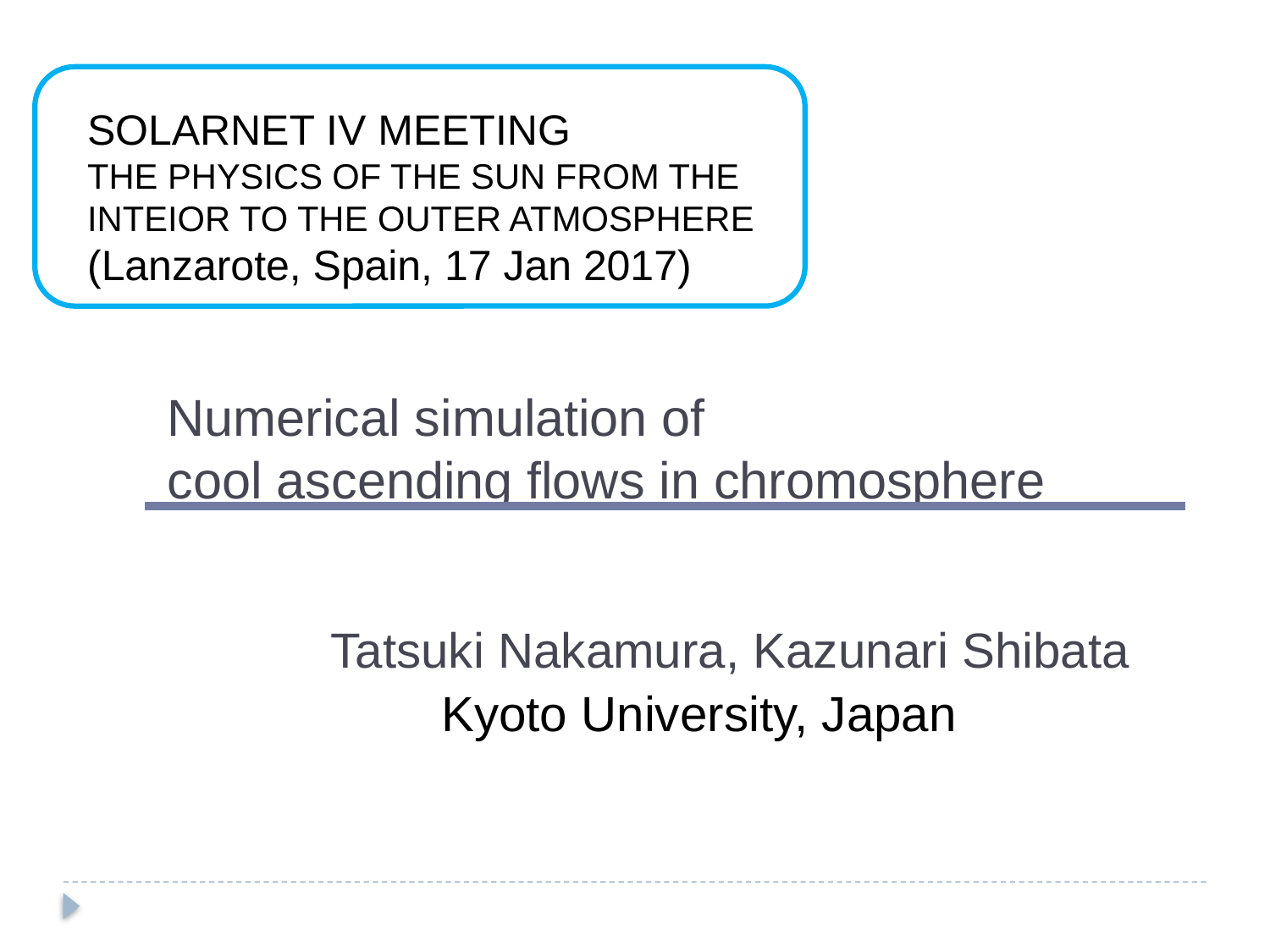

SOLARNET IV MEETING
THE PHYSICS OF THE SUN FROM THE INTEIOR TO THE OUTER ATMOSPHERE (Lanzarote, Spain, 17 Jan 2017)
Numerical simulation of
cool ascending flows in chromosphere
Tatsuki Nakamura, Kazunari Shibata
               Kyoto University, Japan